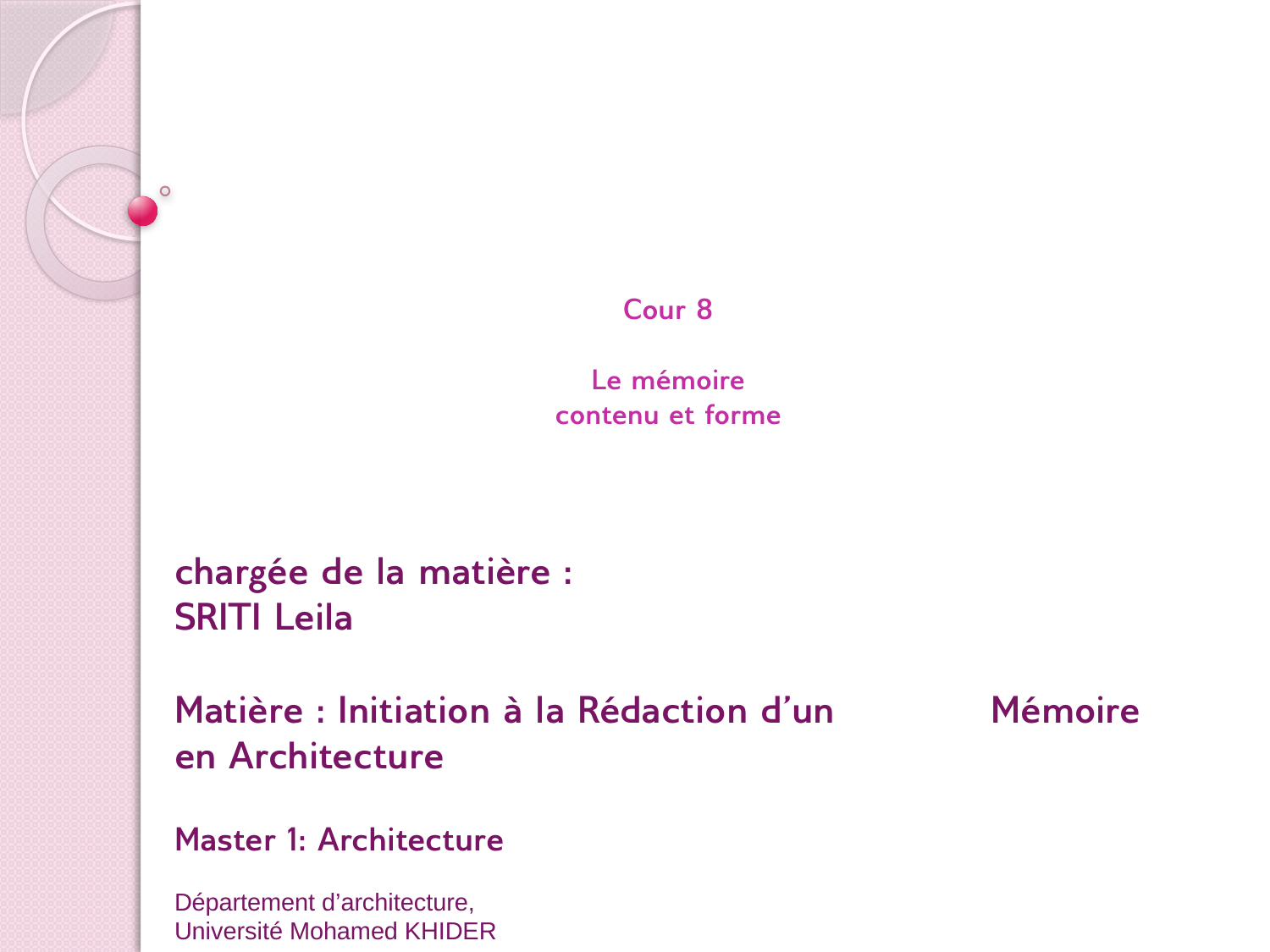

# Cour 8 Le mémoire contenu et forme
chargée de la matière :
SRITI Leila

Matière : Initiation à la Rédaction d’un   		      Mémoire en Architecture

Master 1: Architecture

Département d’architecture,
Université Mohamed KHIDER